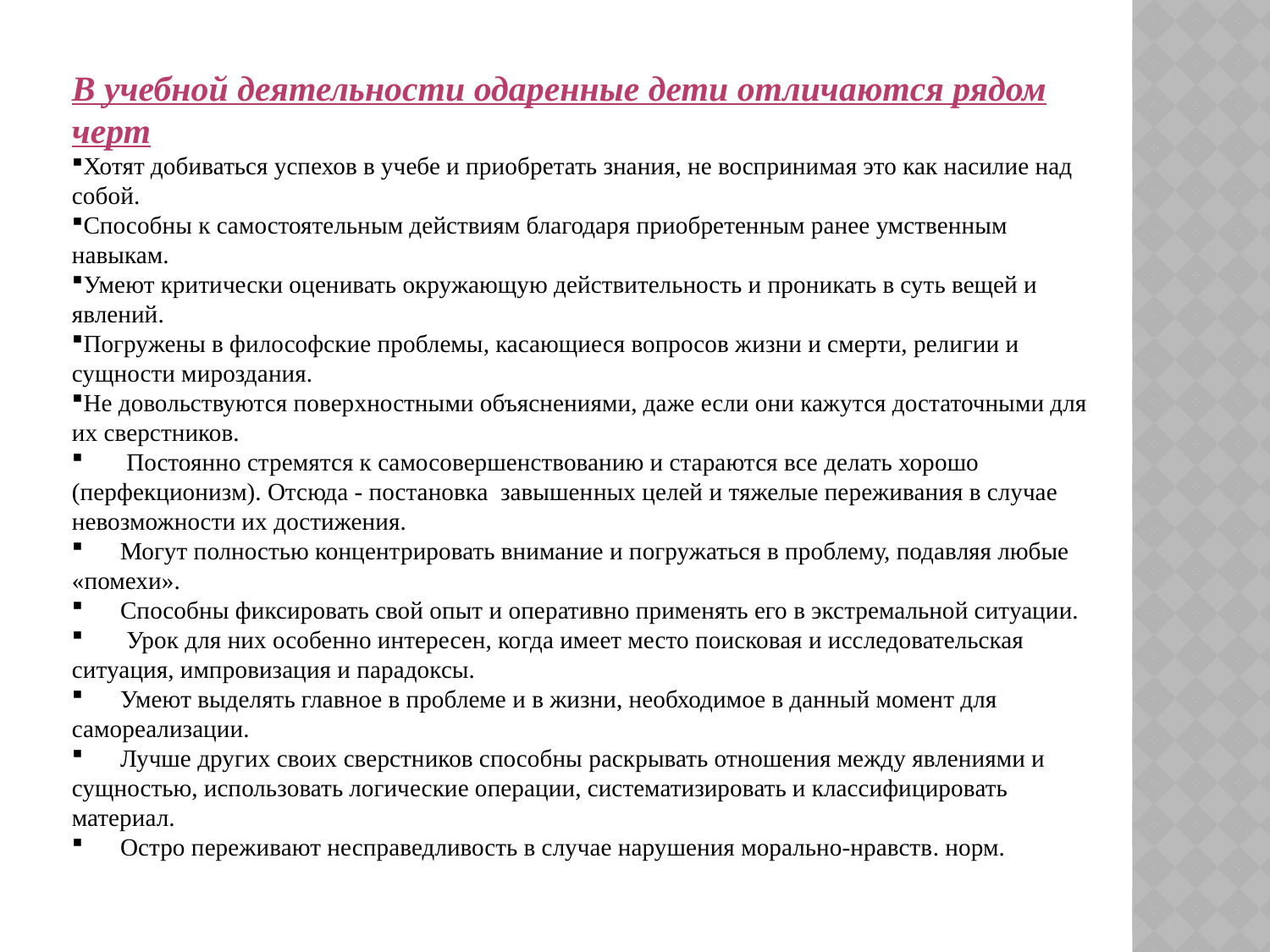

В учебной деятельности одаренные дети отличаются рядом черт
Хотят добиваться успехов в учебе и приобретать знания, не воспринимая это как насилие над собой.
Способны к самостоятельным действиям благодаря приобретенным ранее умственным навыкам.
Умеют критически оценивать окружающую действительность и проникать в суть вещей и явлений.
Погружены в философские проблемы, касающиеся вопросов жизни и смерти, религии и сущности мироздания.
Не довольствуются поверхностными объяснениями, даже если они кажутся достаточными для их сверстников.
       Постоянно стремятся к самосовершенствованию и стараются все делать хорошо (перфекционизм). Отсюда - постановка  завышен­ных целей и тяжелые переживания в случае невозможности их достижения.
      Могут полностью концентрировать внимание и погружаться в проблему, подавляя любые «помехи».
      Способны фиксировать свой опыт и оперативно применять его в экстремальной ситуации.
       Урок для них особенно интересен, когда имеет место поисковая и исследовательская ситуация, импровизация и парадоксы.
      Умеют выделять главное в проблеме и в жизни, необходимое в данный момент для самореализации.
      Лучше других своих сверстников способны раскрывать отношения между явлениями и сущностью, использовать логические операции, систематизировать и классифицировать материал.
      Остро переживают несправедливость в случае нарушения морально-нравств. норм.